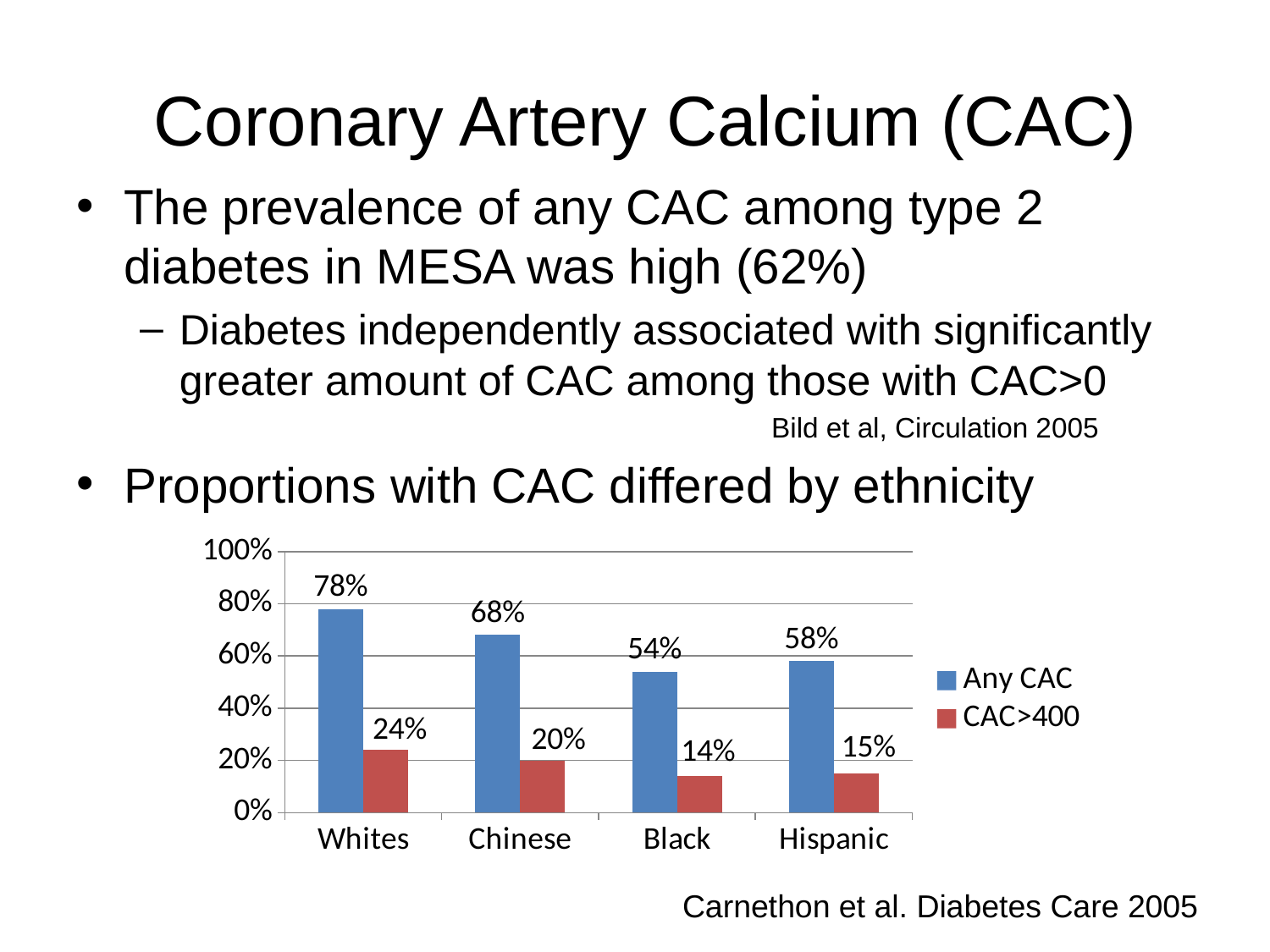

Coronary Artery Calcium (CAC)
The prevalence of any CAC among type 2 diabetes in MESA was high (62%)
Diabetes independently associated with significantly greater amount of CAC among those with CAC>0
                                Bild et al, Circulation 2005
Proportions with CAC differed by ethnicity

### Chart

| Category | Any CAC | CAC>400 |
|---|---|---|
| Whites | 0.78 | 0.24 |
| Chinese | 0.68 | 0.2 |
| Black | 0.54 | 0.14 |
| Hispanic | 0.58 | 0.15 |
Carnethon et al. Diabetes Care 2005